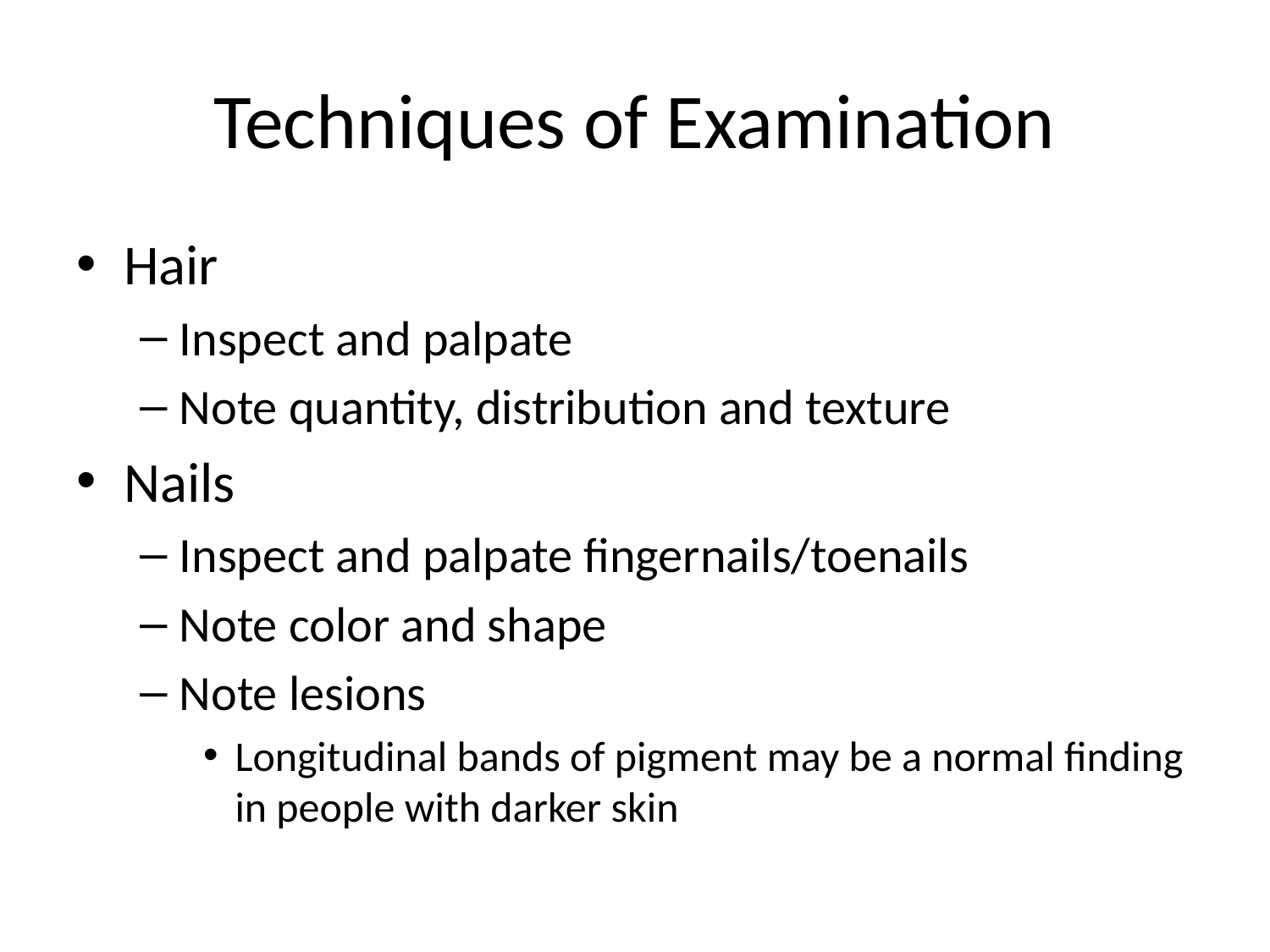

# Techniques of Examination
Hair
Inspect and palpate
Note quantity, distribution and texture
Nails
Inspect and palpate fingernails/toenails
Note color and shape
Note lesions
Longitudinal bands of pigment may be a normal finding in people with darker skin